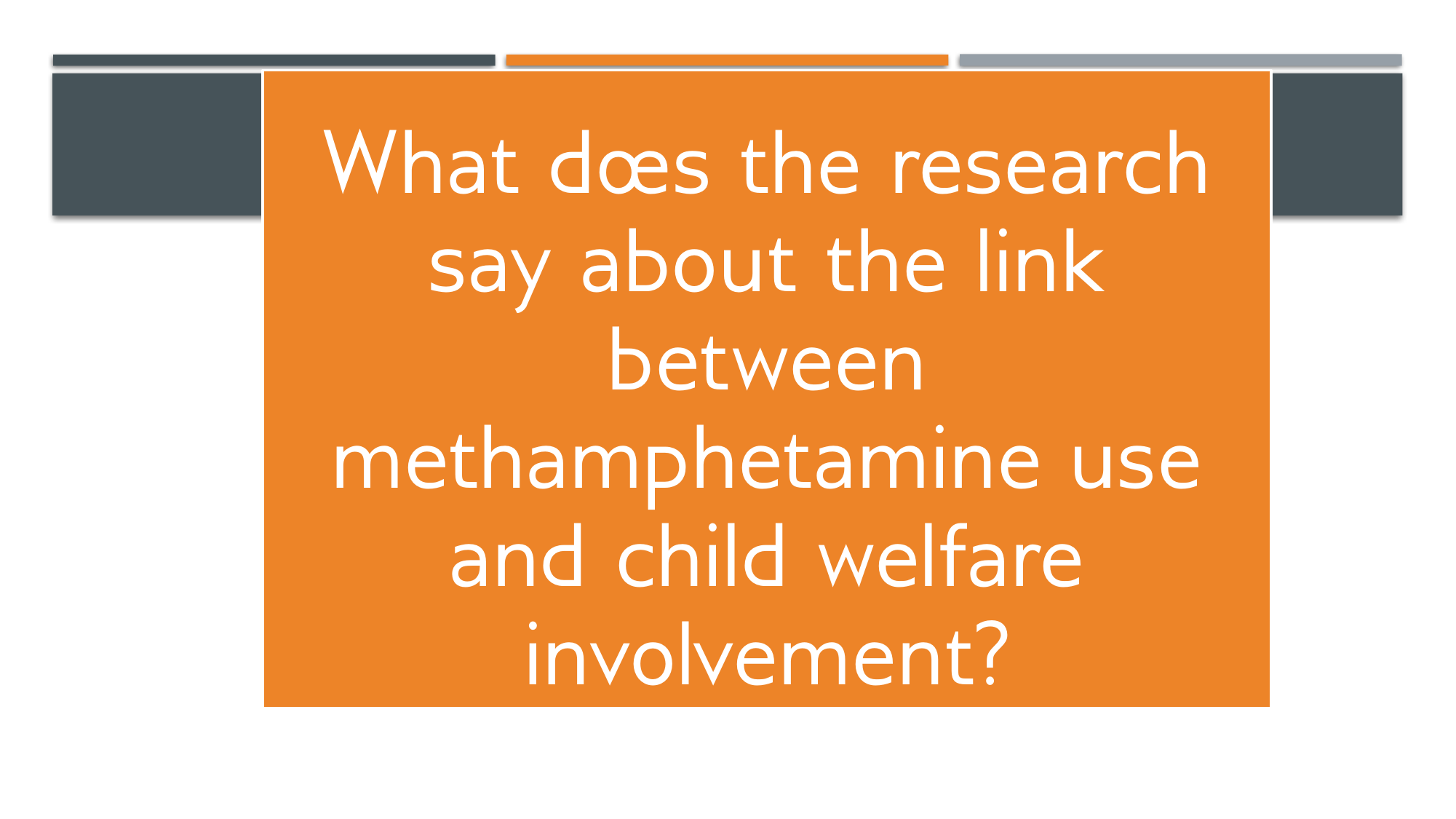

What does the research say about the link between methamphetamine use and child welfare involvement?